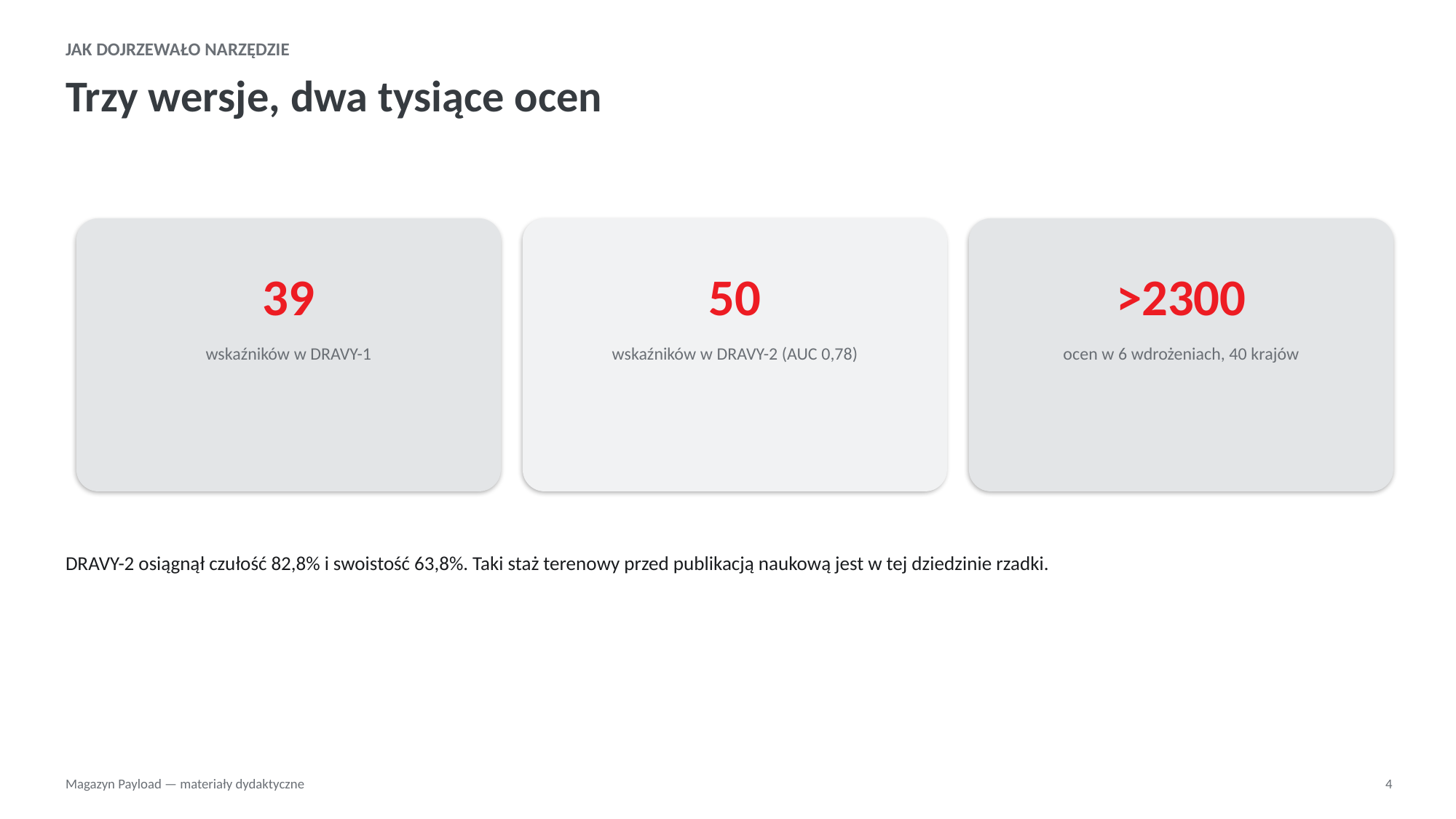

JAK DOJRZEWAŁO NARZĘDZIE
Trzy wersje, dwa tysiące ocen

39
50
>2300
wskaźników w DRAVY-1
wskaźników w DRAVY-2 (AUC 0,78)
ocen w 6 wdrożeniach, 40 krajów
DRAVY-2 osiągnął czułość 82,8% i swoistość 63,8%. Taki staż terenowy przed publikacją naukową jest w tej dziedzinie rzadki.
Magazyn Payload — materiały dydaktyczne
4